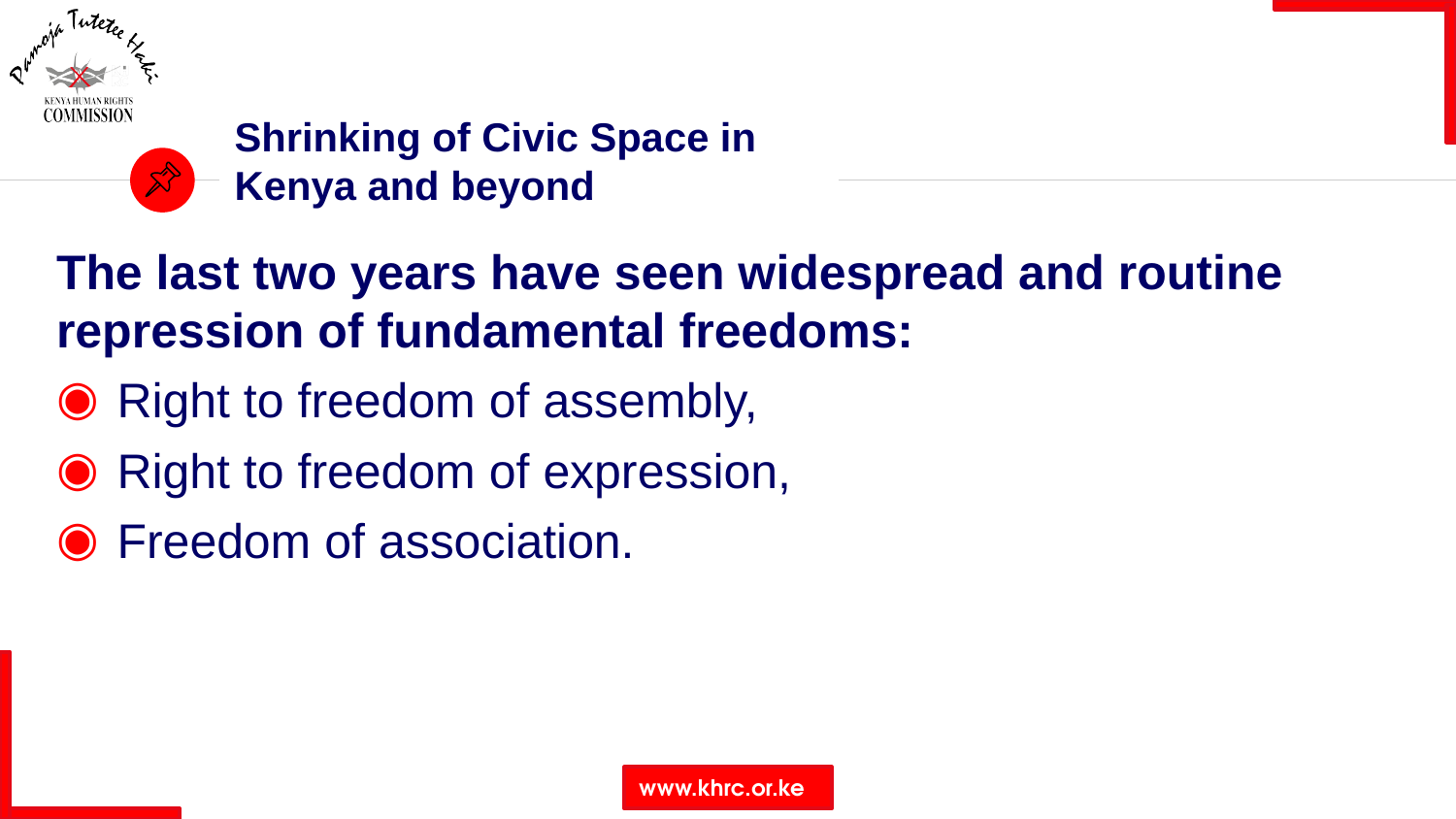

# Shrinking of Civic Space in Kenya and beyond

The last two years have seen widespread and routine repression of fundamental freedoms:
Right to freedom of assembly,
Right to freedom of expression,
Freedom of association.